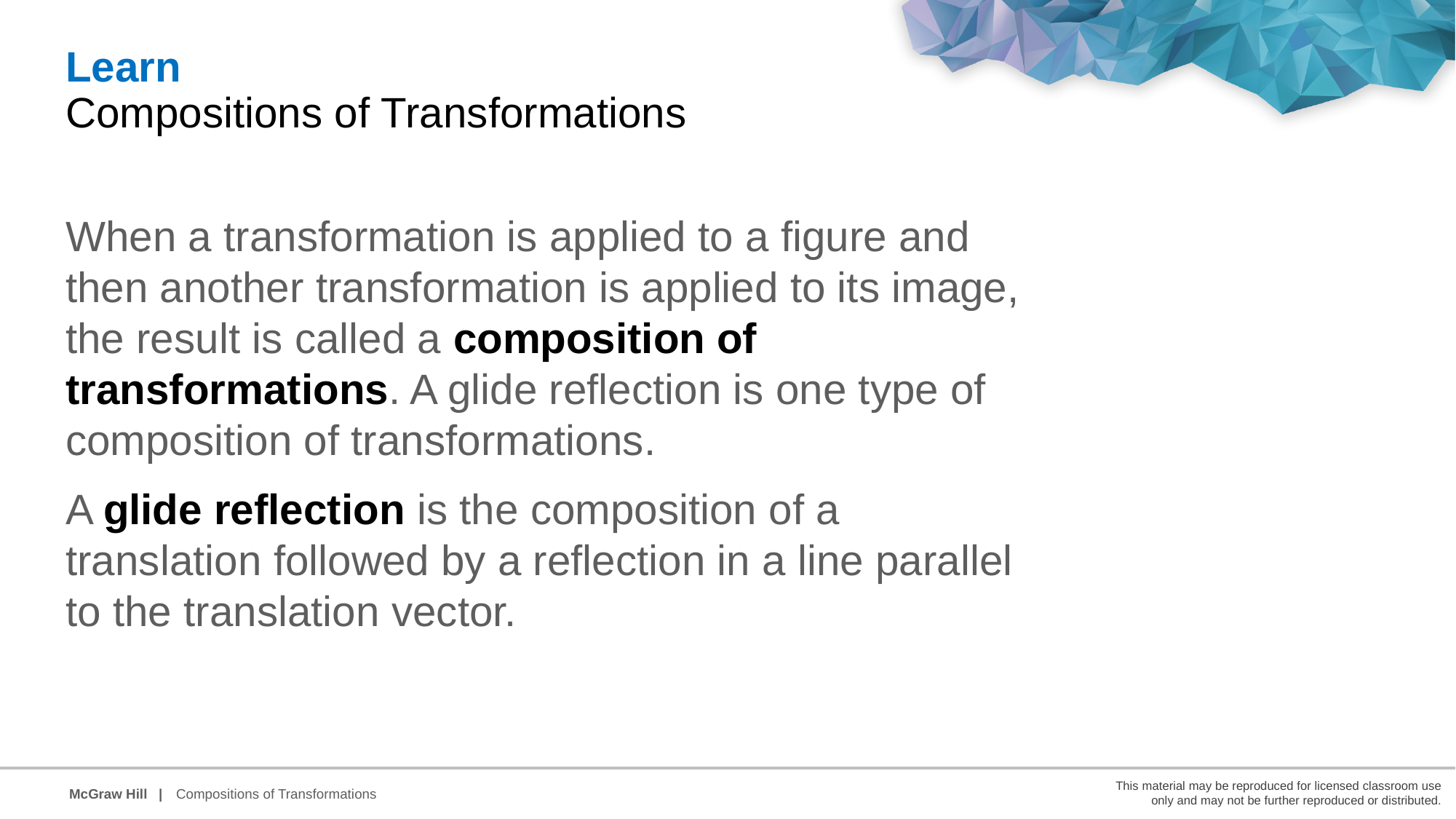

Learn
Compositions of Transformations
When a transformation is applied to a figure and then another transformation is applied to its image, the result is called a composition of transformations. A glide reflection is one type of composition of transformations.
A glide reflection is the composition of a translation followed by a reflection in a line parallel to the translation vector.